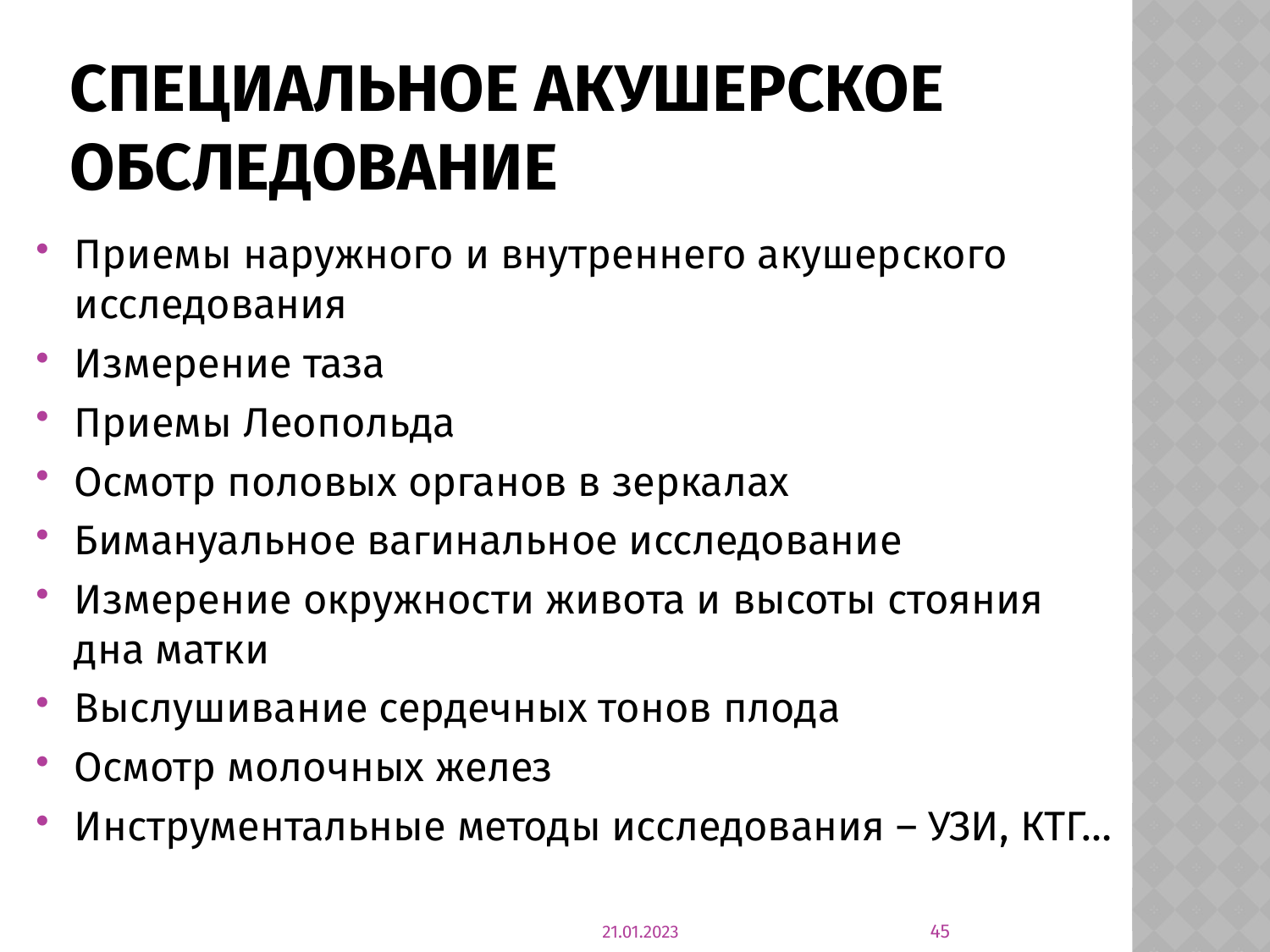

# Специальное акушерское обследование
Приемы наружного и внутреннего акушерского исследования
Измерение таза
Приемы Леопольда
Осмотр половых органов в зеркалах
Бимануальное вагинальное исследование
Измерение окружности живота и высоты стояния дна матки
Выслушивание сердечных тонов плода
Осмотр молочных желез
Инструментальные методы исследования – УЗИ, КТГ…
45
21.01.2023